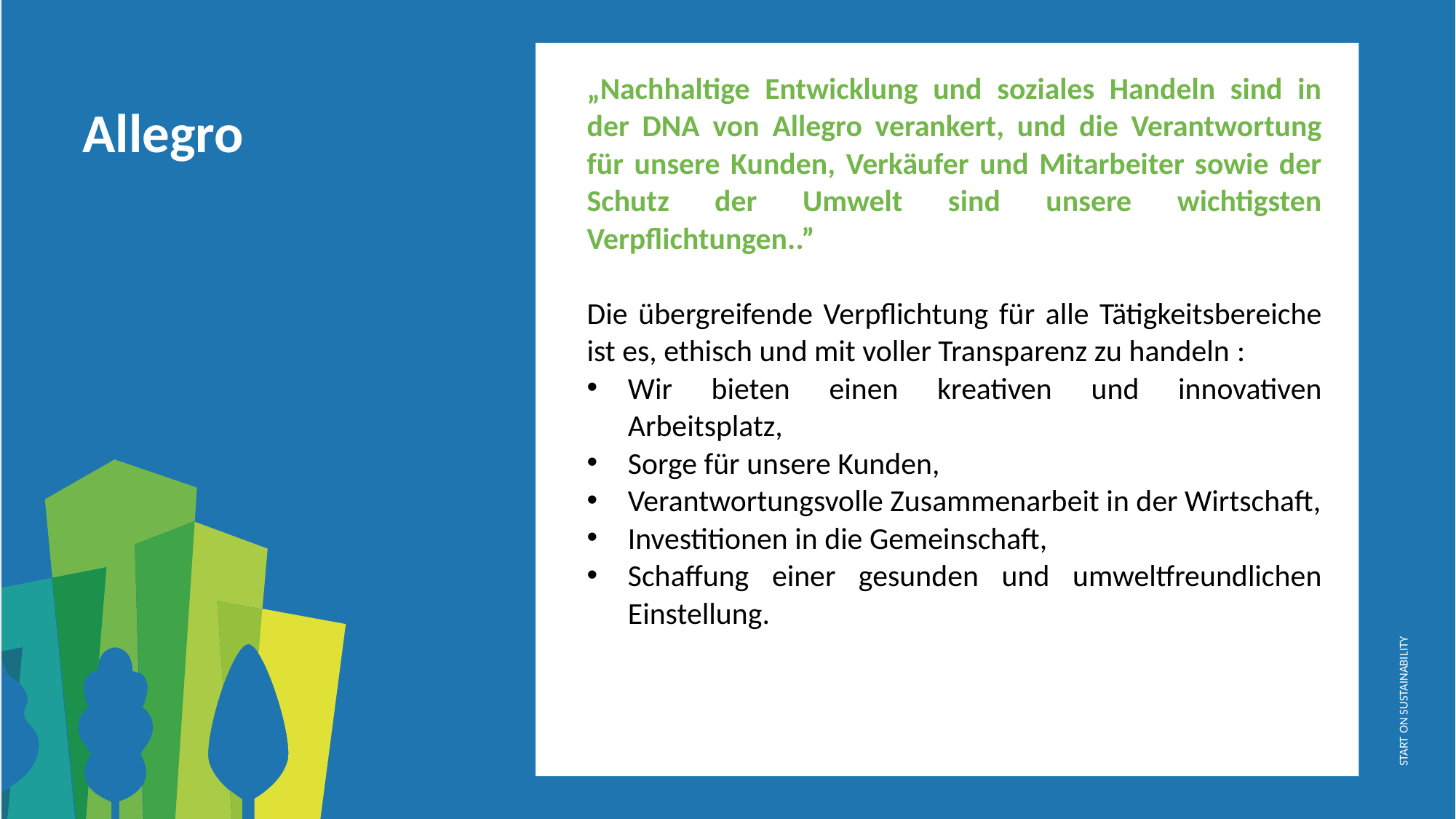

„Nachhaltige Entwicklung und soziales Handeln sind in der DNA von Allegro verankert, und die Verantwortung für unsere Kunden, Verkäufer und Mitarbeiter sowie der Schutz der Umwelt sind unsere wichtigsten Verpflichtungen..”

Die übergreifende Verpflichtung für alle Tätigkeitsbereiche ist es, ethisch und mit voller Transparenz zu handeln :
Wir bieten einen kreativen und innovativen Arbeitsplatz,
Sorge für unsere Kunden,
Verantwortungsvolle Zusammenarbeit in der Wirtschaft,
Investitionen in die Gemeinschaft,
Schaffung einer gesunden und umweltfreundlichen Einstellung.
Allegro